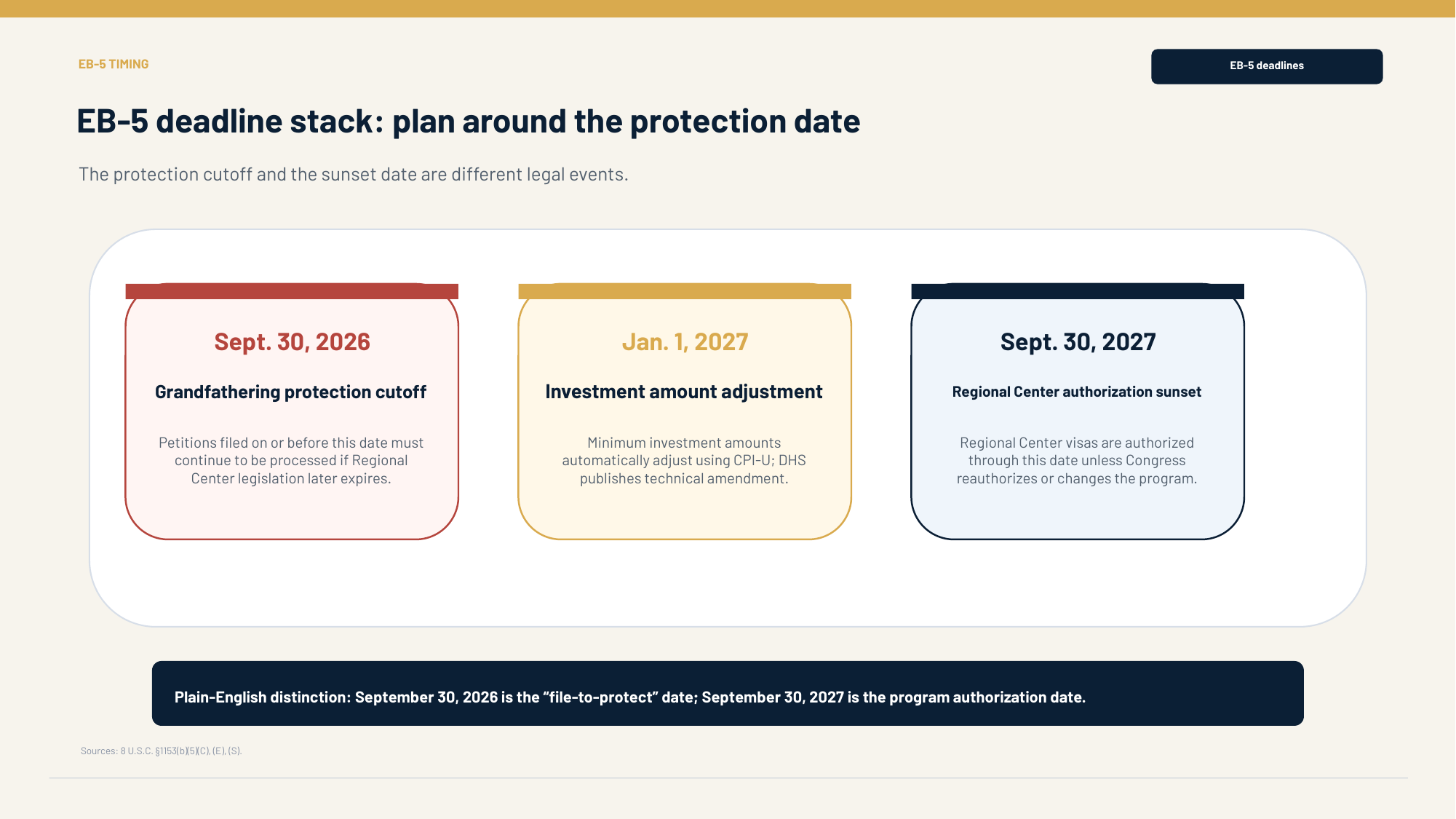

EB‑5 TIMING
EB‑5 deadlines
EB‑5 deadline stack: plan around the protection date
The protection cutoff and the sunset date are different legal events.

Sept. 30, 2026
Jan. 1, 2027
Sept. 30, 2027
Grandfathering protection cutoff
Investment amount adjustment
Regional Center authorization sunset
Petitions filed on or before this date must continue to be processed if Regional Center legislation later expires.
Minimum investment amounts automatically adjust using CPI‑U; DHS publishes technical amendment.
Regional Center visas are authorized through this date unless Congress reauthorizes or changes the program.

Plain-English distinction: September 30, 2026 is the “file-to-protect” date; September 30, 2027 is the program authorization date.
Sources: 8 U.S.C. §1153(b)(5)(C), (E), (S).